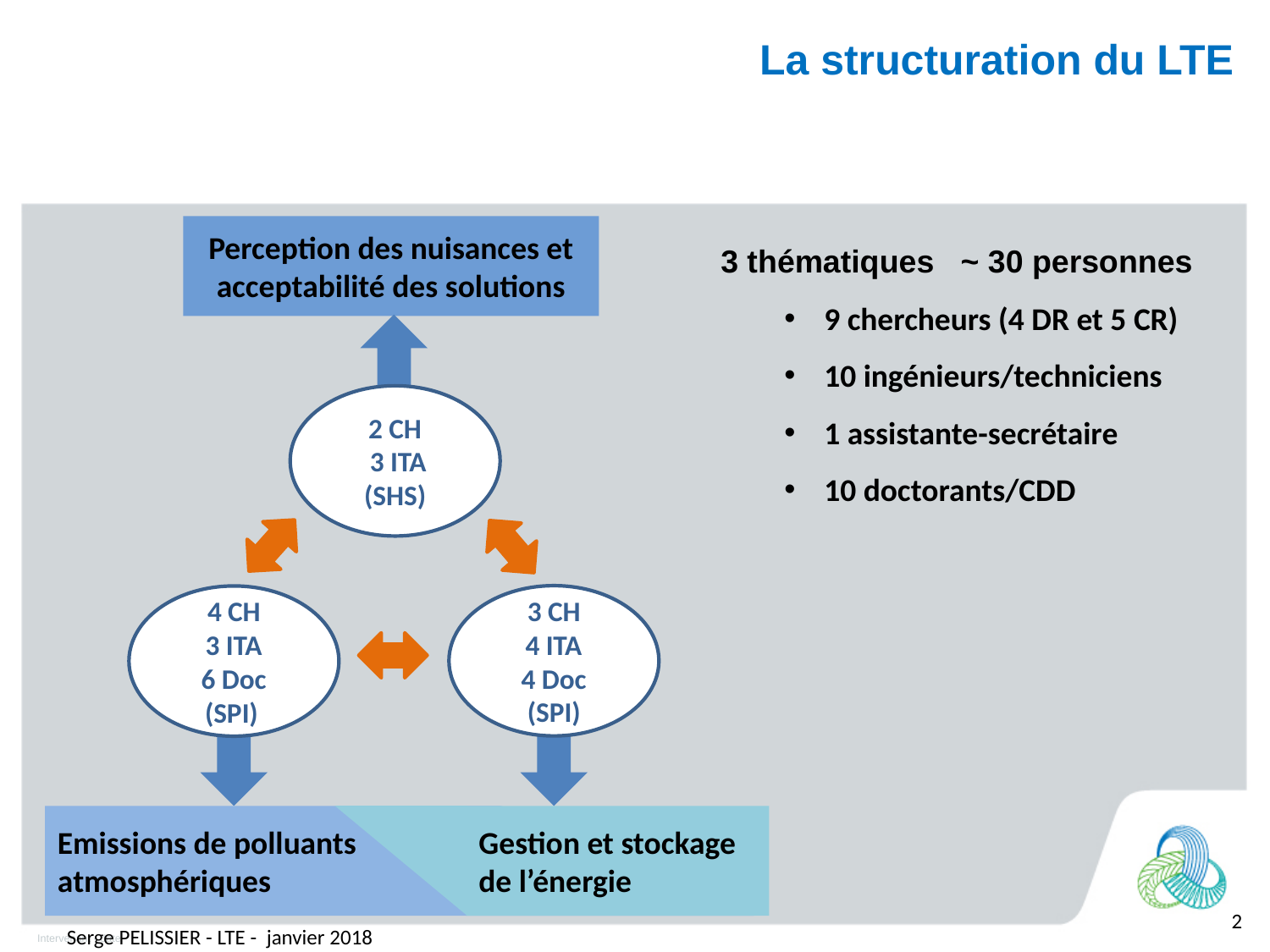

La structuration du LTE
Perception des nuisances et acceptabilité des solutions

2 CH
 3 ITA
(SHS)

3 CH
4 ITA
4 Doc
(SPI)

4 CH
3 ITA
6 Doc
(SPI)

Emissions de polluants atmosphériques

Gestion et stockage de l’énergie
3 thématiques   ~ 30 personnes
9 chercheurs (4 DR et 5 CR)
10 ingénieurs/techniciens
1 assistante-secrétaire
10 doctorants/CDD